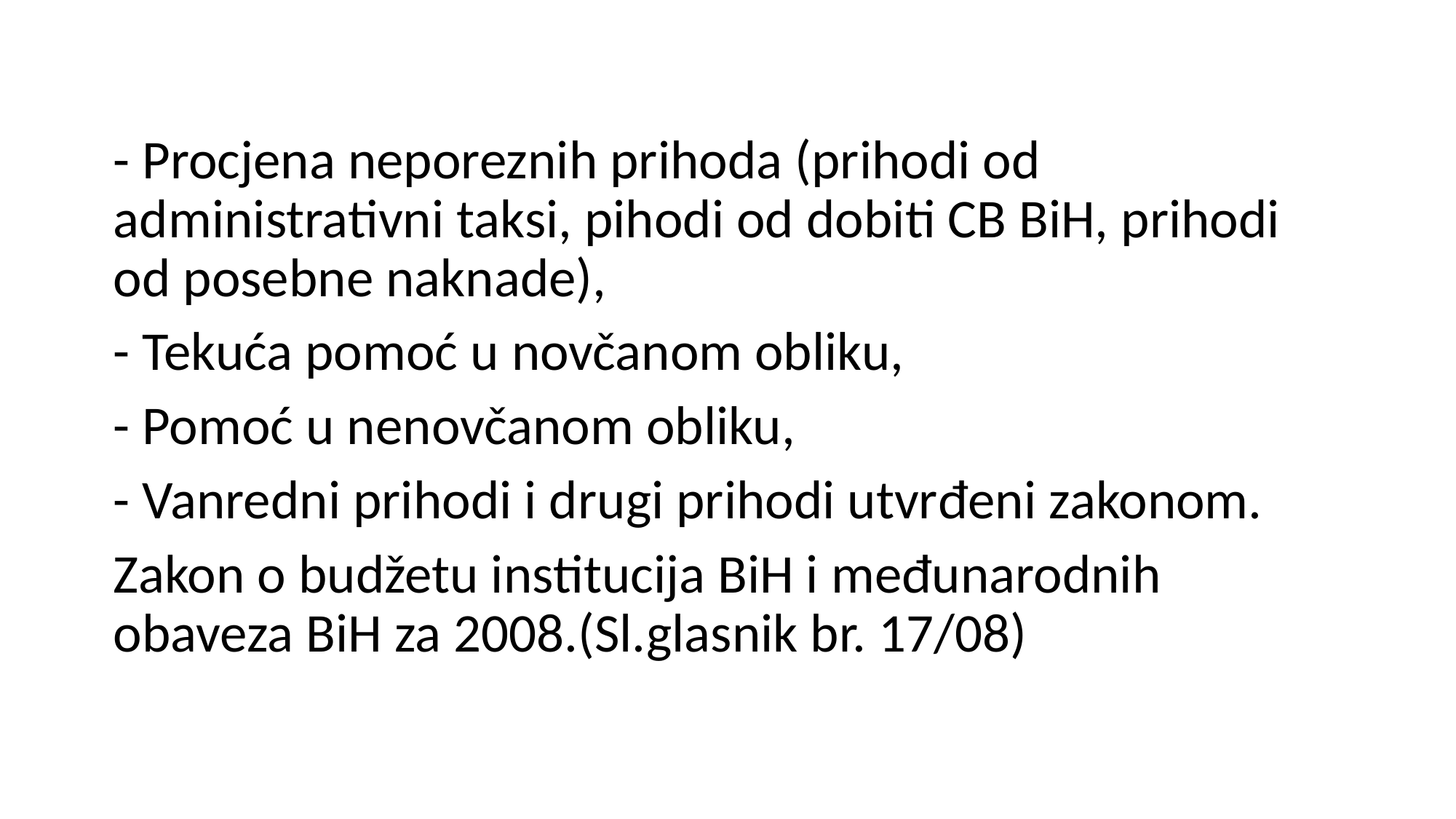

- Procjena neporeznih prihoda (prihodi od administrativni taksi, pihodi od dobiti CB BiH, prihodi od posebne naknade),
- Tekuća pomoć u novčanom obliku,
- Pomoć u nenovčanom obliku,
- Vanredni prihodi i drugi prihodi utvrđeni zakonom.
Zakon o budžetu institucija BiH i međunarodnih obaveza BiH za 2008.(Sl.glasnik br. 17/08)